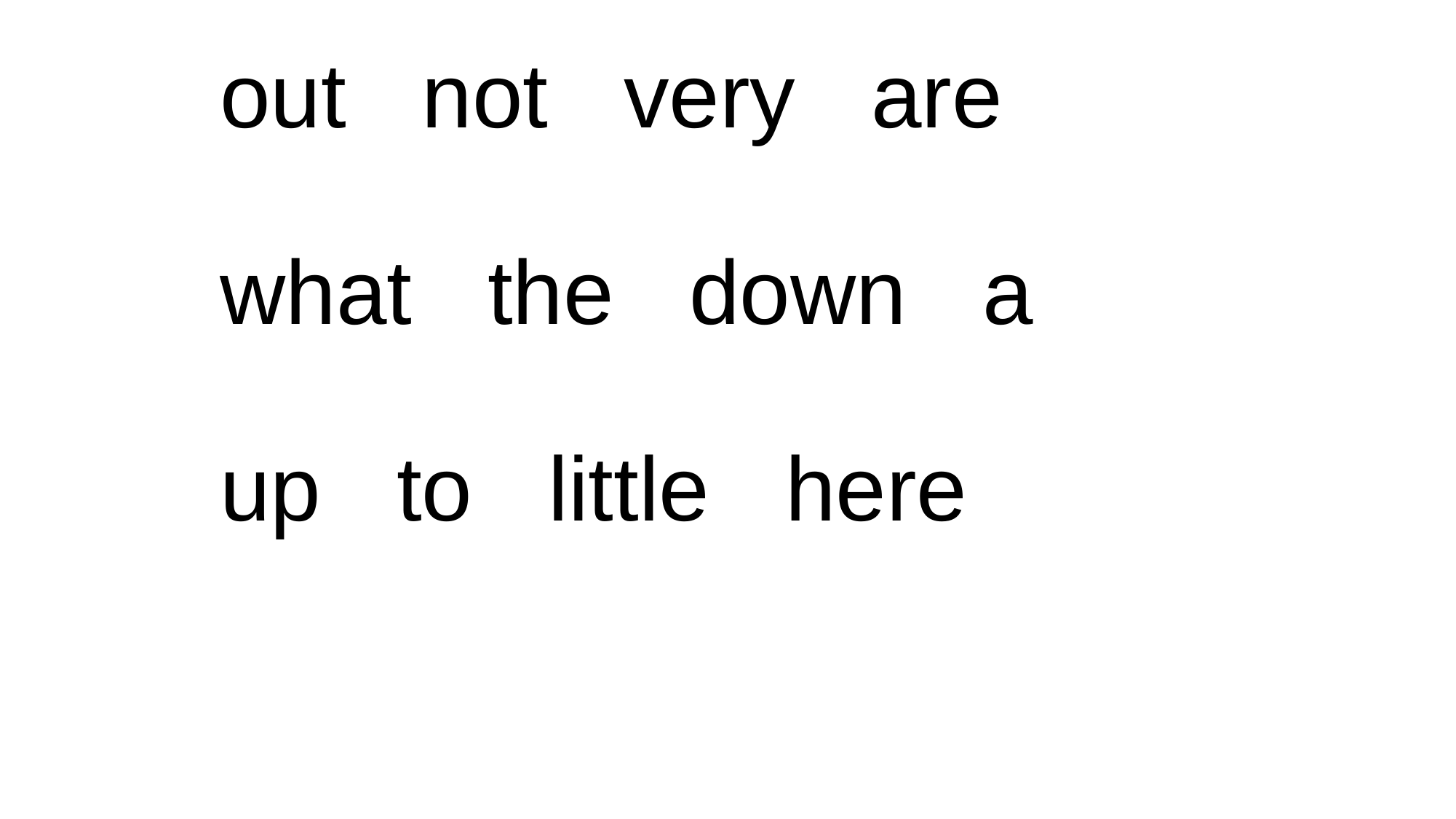

# out   not   very   are what   the   down   a up   to   little   here